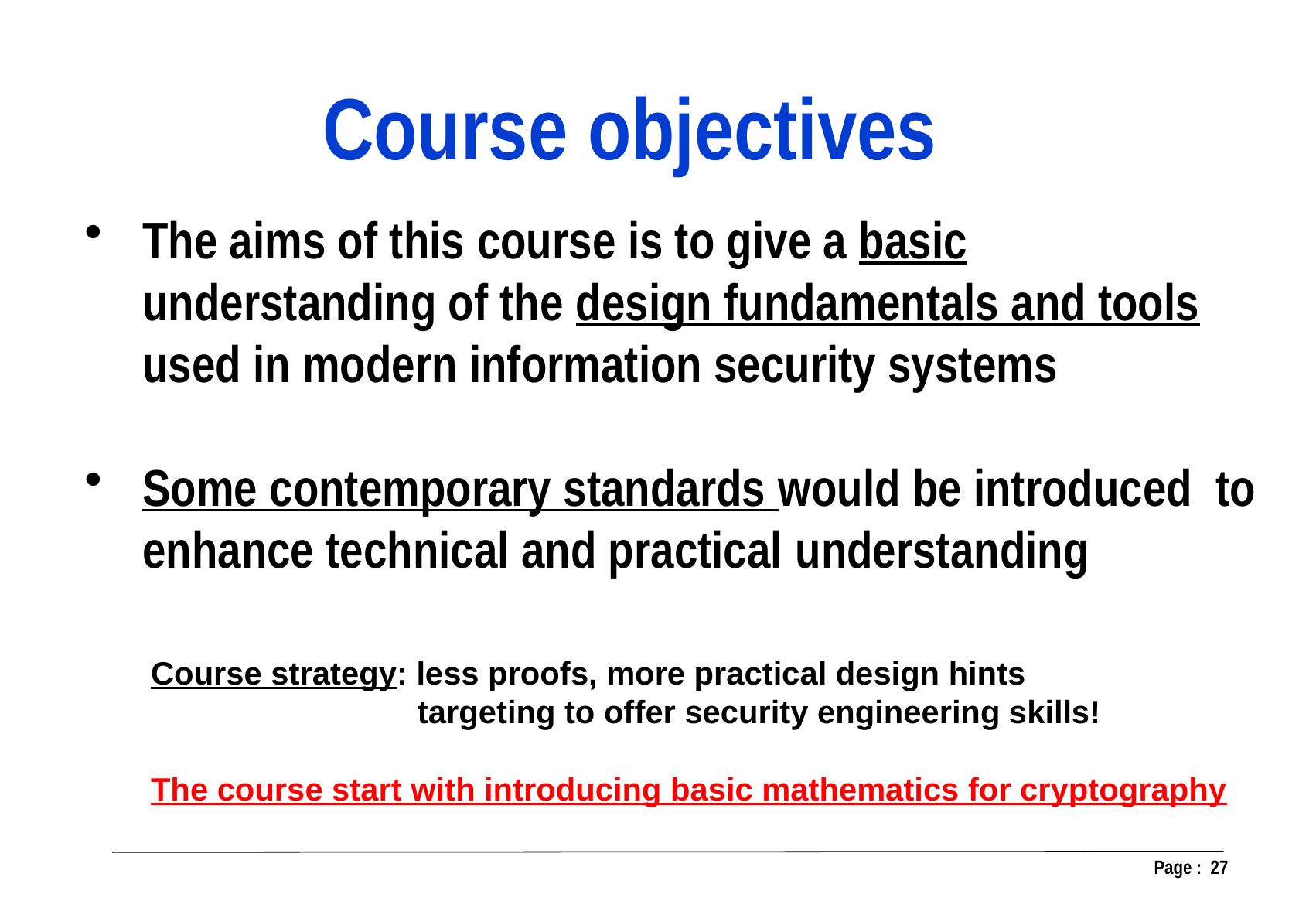

Course objectives
The aims of this course is to give a basic understanding of the design fundamentals and tools used in modern information security systems

Some contemporary standards would be introduced  to enhance technical and practical understanding

Course strategy: less proofs, more practical design hints
                              targeting to offer security engineering skills!
The course start with introducing basic mathematics for cryptography